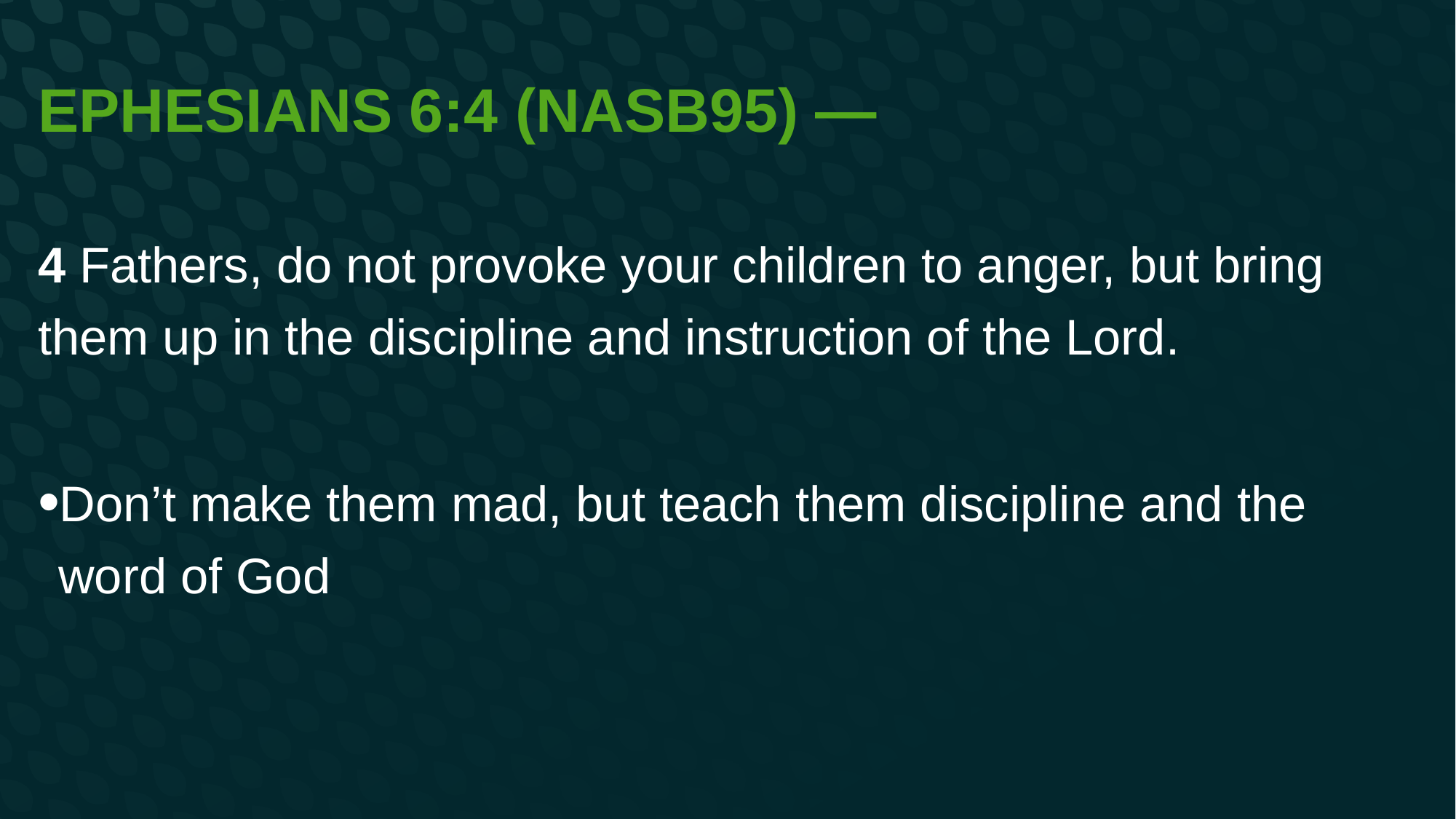

# Ephesians 6:4 (NASB95) —
4 Fathers, do not provoke your children to anger, but bring them up in the discipline and instruction of the Lord.

Don’t make them mad, but teach them discipline and the word of God